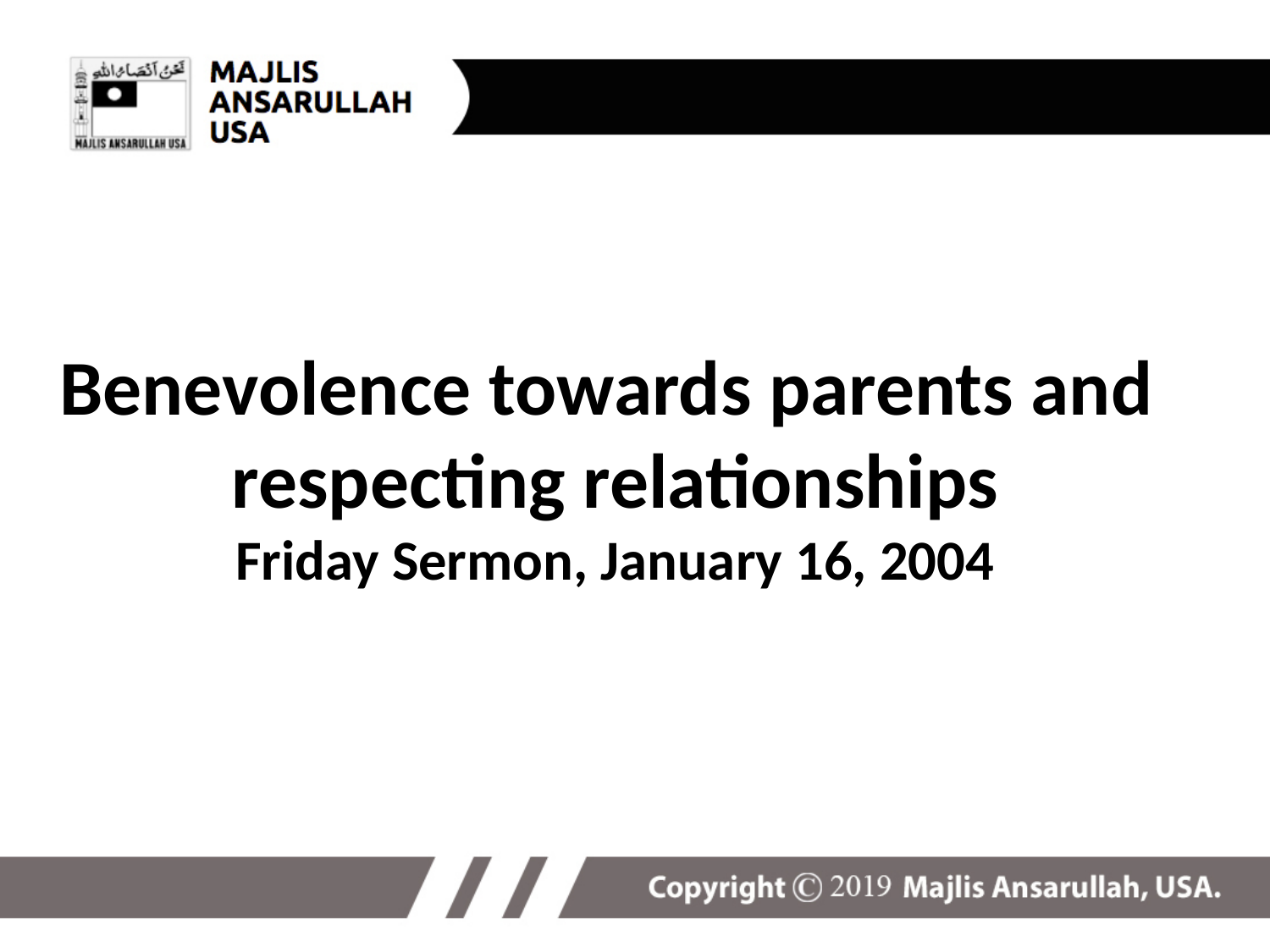

# Benevolence towards parents and  respecting relationships Friday Sermon, January 16, 2004